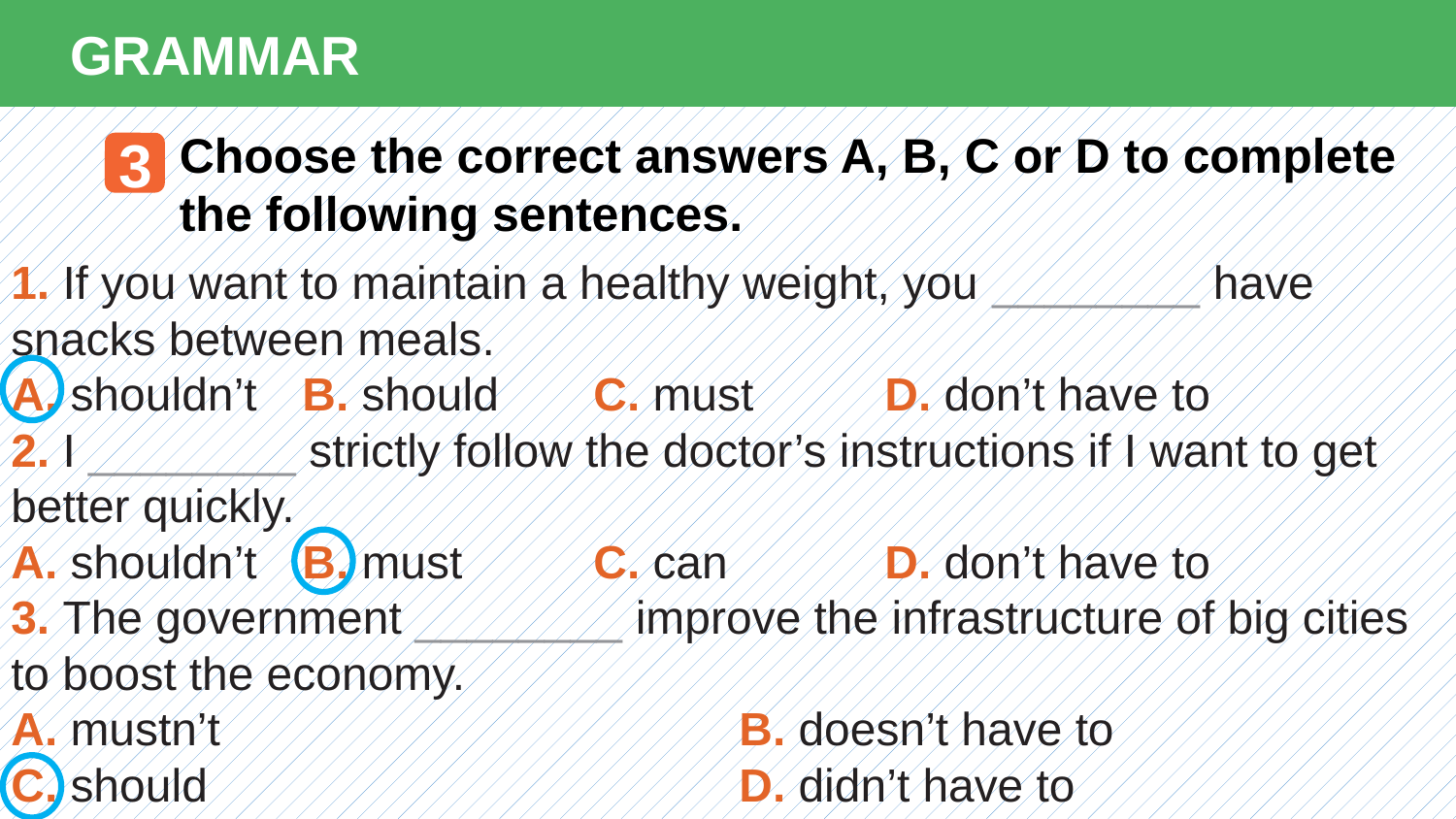

GRAMMAR
Choose the correct answers A, B, C or D to complete the following sentences.
3

1. If you want to maintain a healthy weight, you ________ have snacks between meals.
A. shouldn’t 	B. should 	C. must 	D. don’t have to
2. I ________ strictly follow the doctor’s instructions if I want to get better quickly.
A. shouldn’t 	B. must 	C. can 	D. don’t have to
3. The government ________ improve the infrastructure of big cities to boost the economy.
A. mustn’t 				B. doesn’t have to
C. should 				D. didn’t have to